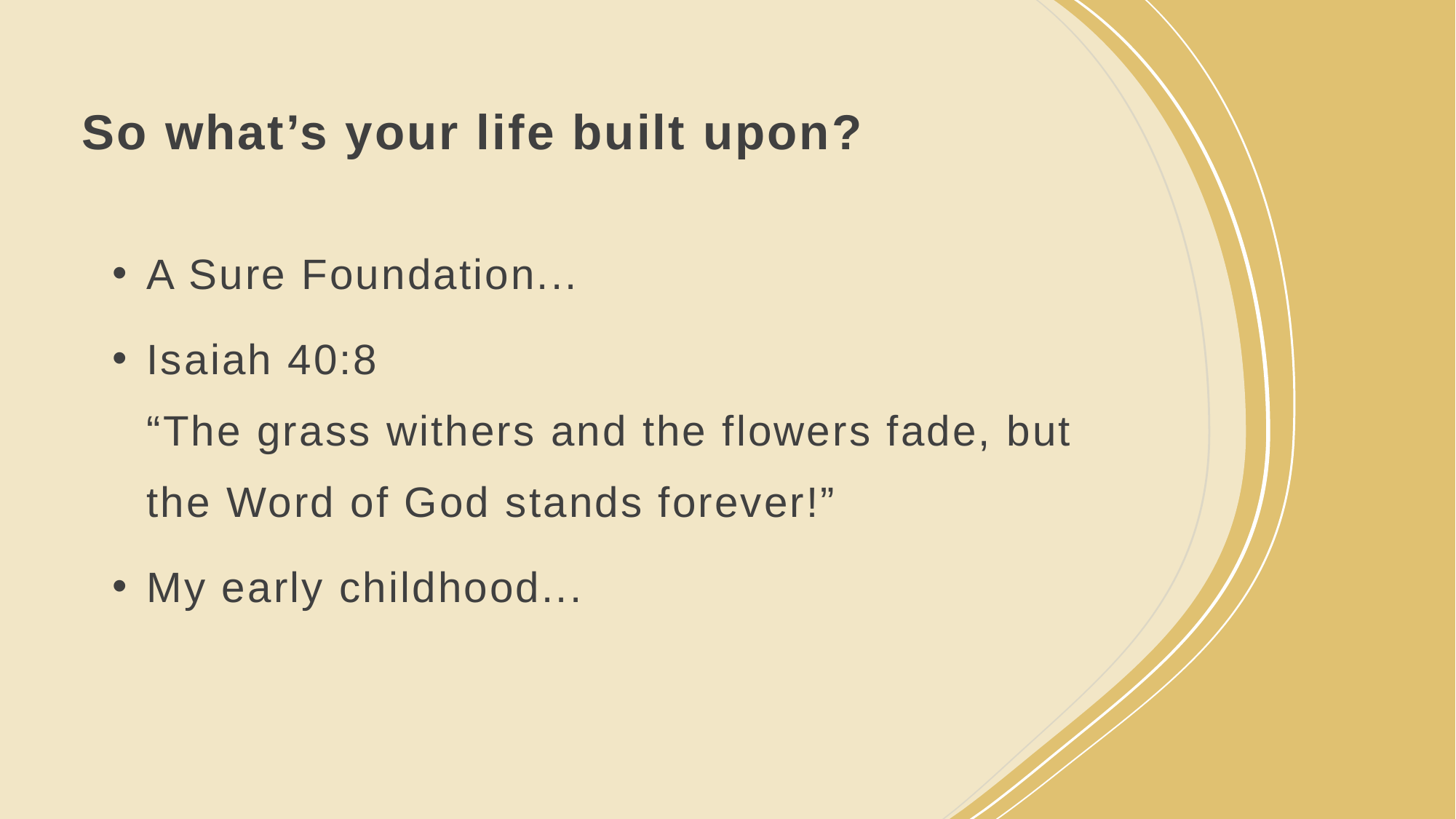

# So what’s your life built upon?
A Sure Foundation...
Isaiah 40:8
“The grass withers and the flowers fade, but the Word of God stands forever!”
My early childhood...